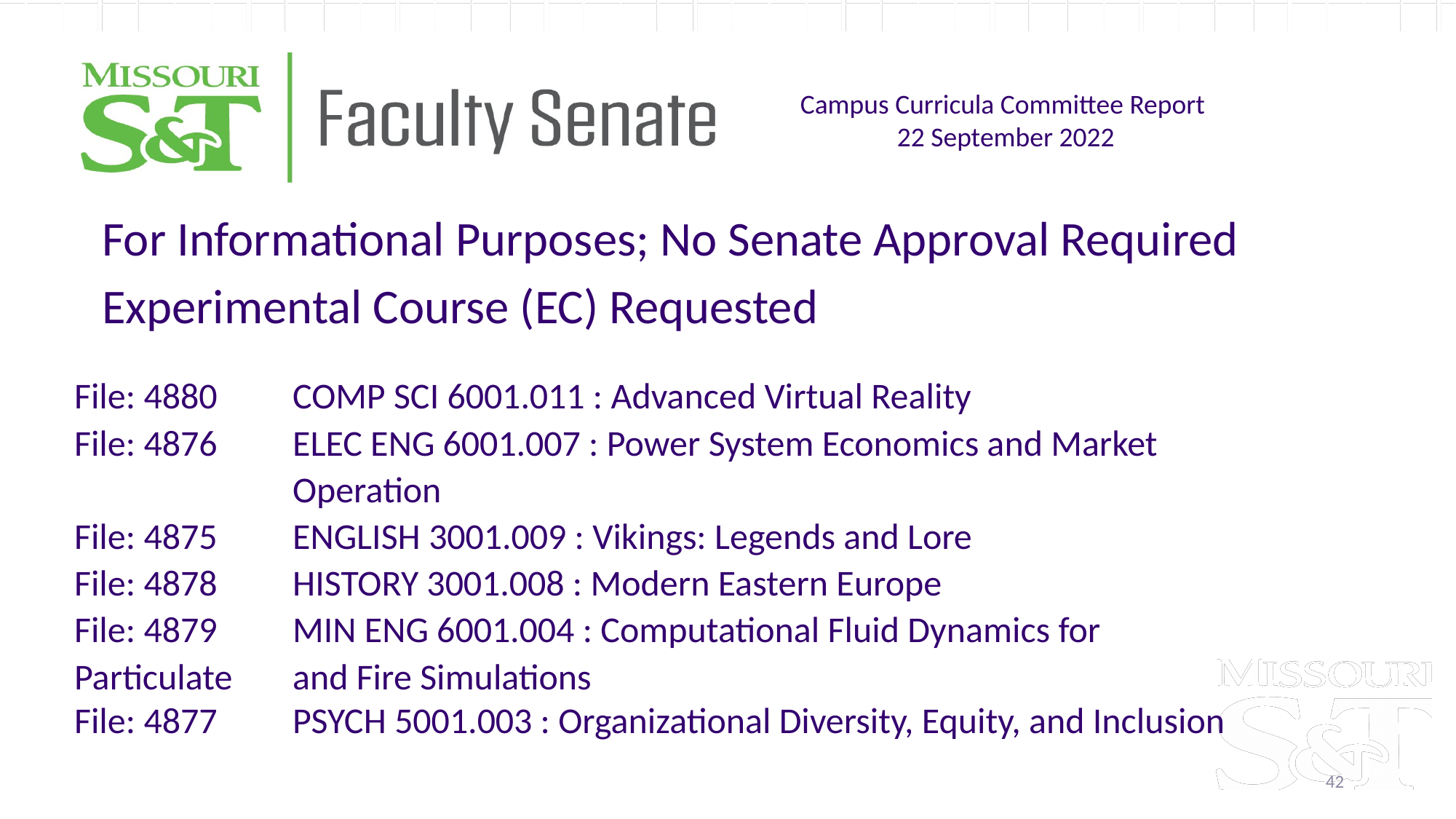

Campus Curricula Committee Report
22 September 2022
For Informational Purposes; No Senate Approval Required
Experimental Course (EC) Requested
File: 4880	COMP SCI 6001.011 : Advanced Virtual Reality
File: 4876	ELEC ENG 6001.007 : Power System Economics and Market 		Operation
File: 4875	ENGLISH 3001.009 : Vikings: Legends and Lore
File: 4878	HISTORY 3001.008 : Modern Eastern Europe
File: 4879	MIN ENG 6001.004 : Computational Fluid Dynamics for Particulate 	and Fire Simulations
File: 4877	PSYCH 5001.003 : Organizational Diversity, Equity, and Inclusion
42